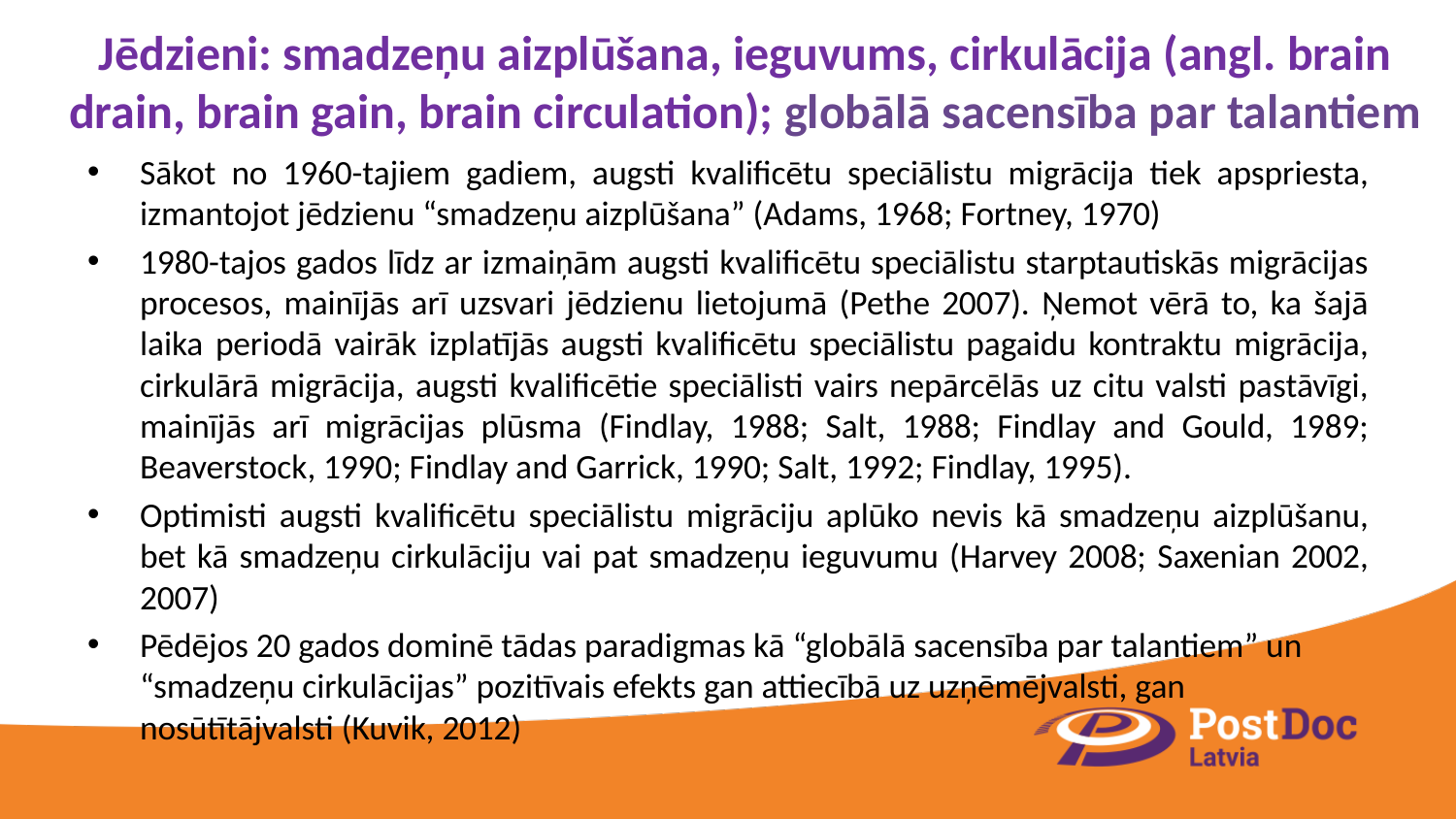

# Jēdzieni: smadzeņu aizplūšana, ieguvums, cirkulācija (angl. brain drain, brain gain, brain circulation); globālā sacensība par talantiem
Sākot no 1960-tajiem gadiem, augsti kvalificētu speciālistu migrācija tiek apspriesta, izmantojot jēdzienu “smadzeņu aizplūšana” (Adams, 1968; Fortney, 1970)
1980-tajos gados līdz ar izmaiņām augsti kvalificētu speciālistu starptautiskās migrācijas procesos, mainījās arī uzsvari jēdzienu lietojumā (Pethe 2007). Ņemot vērā to, ka šajā laika periodā vairāk izplatījās augsti kvalificētu speciālistu pagaidu kontraktu migrācija, cirkulārā migrācija, augsti kvalificētie speciālisti vairs nepārcēlās uz citu valsti pastāvīgi, mainījās arī migrācijas plūsma (Findlay, 1988; Salt, 1988; Findlay and Gould, 1989; Beaverstock, 1990; Findlay and Garrick, 1990; Salt, 1992; Findlay, 1995).
Optimisti augsti kvalificētu speciālistu migrāciju aplūko nevis kā smadzeņu aizplūšanu, bet kā smadzeņu cirkulāciju vai pat smadzeņu ieguvumu (Harvey 2008; Saxenian 2002, 2007)
Pēdējos 20 gados dominē tādas paradigmas kā “globālā sacensība par talantiem” un “smadzeņu cirkulācijas” pozitīvais efekts gan attiecībā uz uzņēmējvalsti, gan nosūtītājvalsti (Kuvik, 2012)